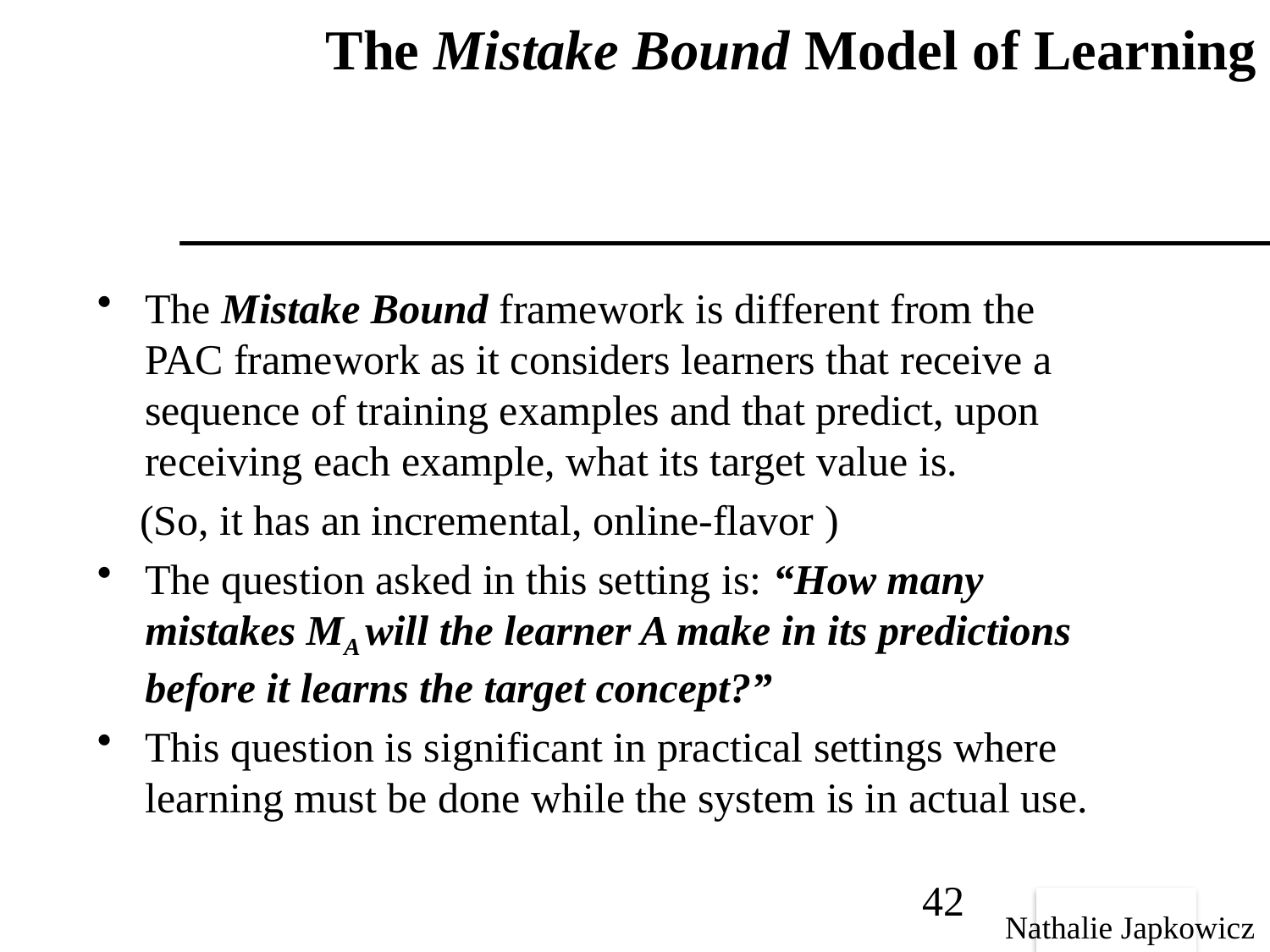

# The Mistake Bound Model of Learning
The Mistake Bound framework is different from the PAC framework as it considers learners that receive a sequence of training examples and that predict, upon receiving each example, what its target value is.
    (So, it has an incremental, online-flavor )
The question asked in this setting is: “How many mistakes MA will the learner A make in its predictions before it learns the target concept?”
This question is significant in practical settings where learning must be done while the system is in actual use.
42

Nathalie Japkowicz